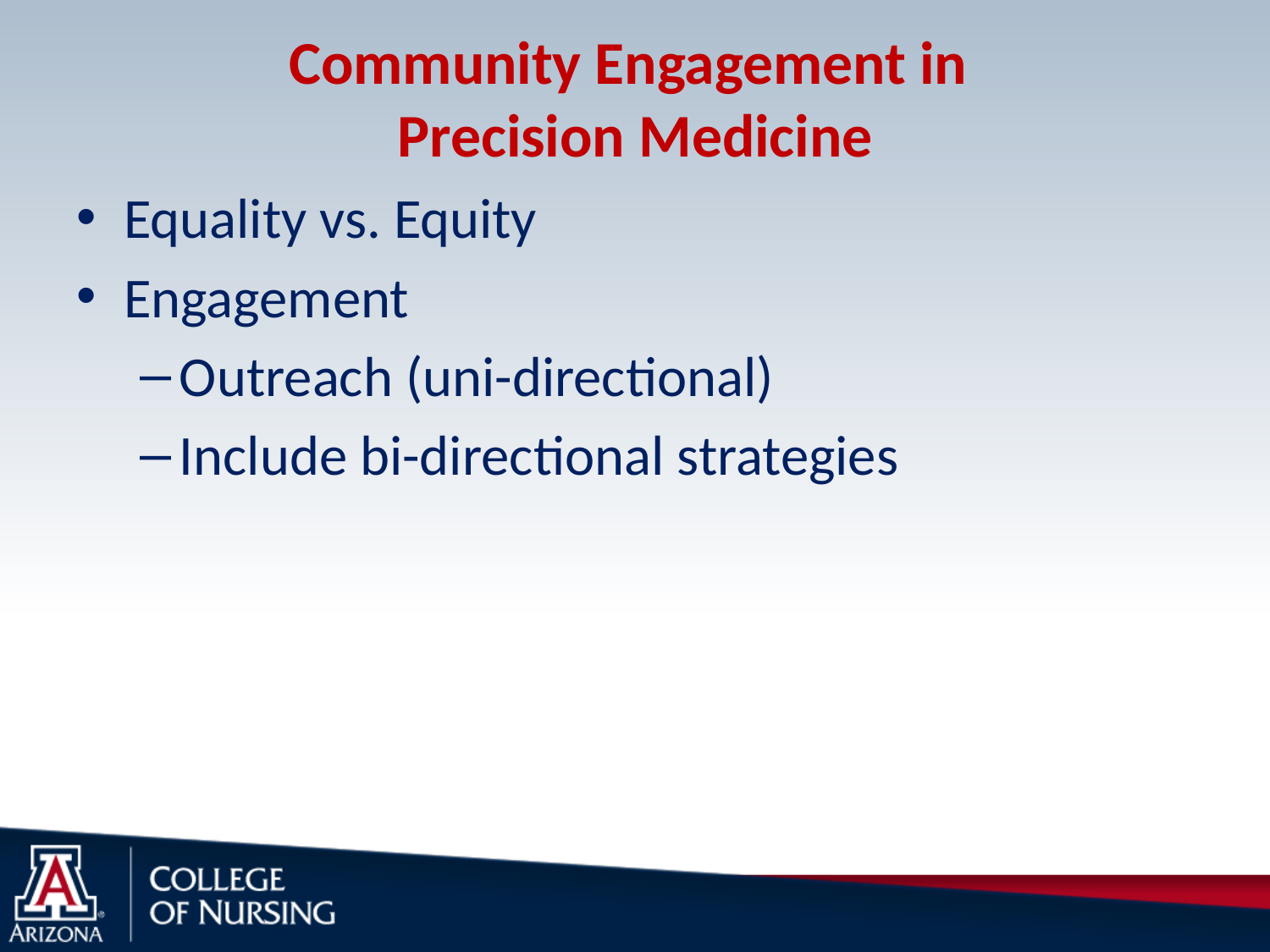

# Community Engagement in Precision Medicine
Equality vs. Equity
Engagement
Outreach (uni-directional)
Include bi-directional strategies